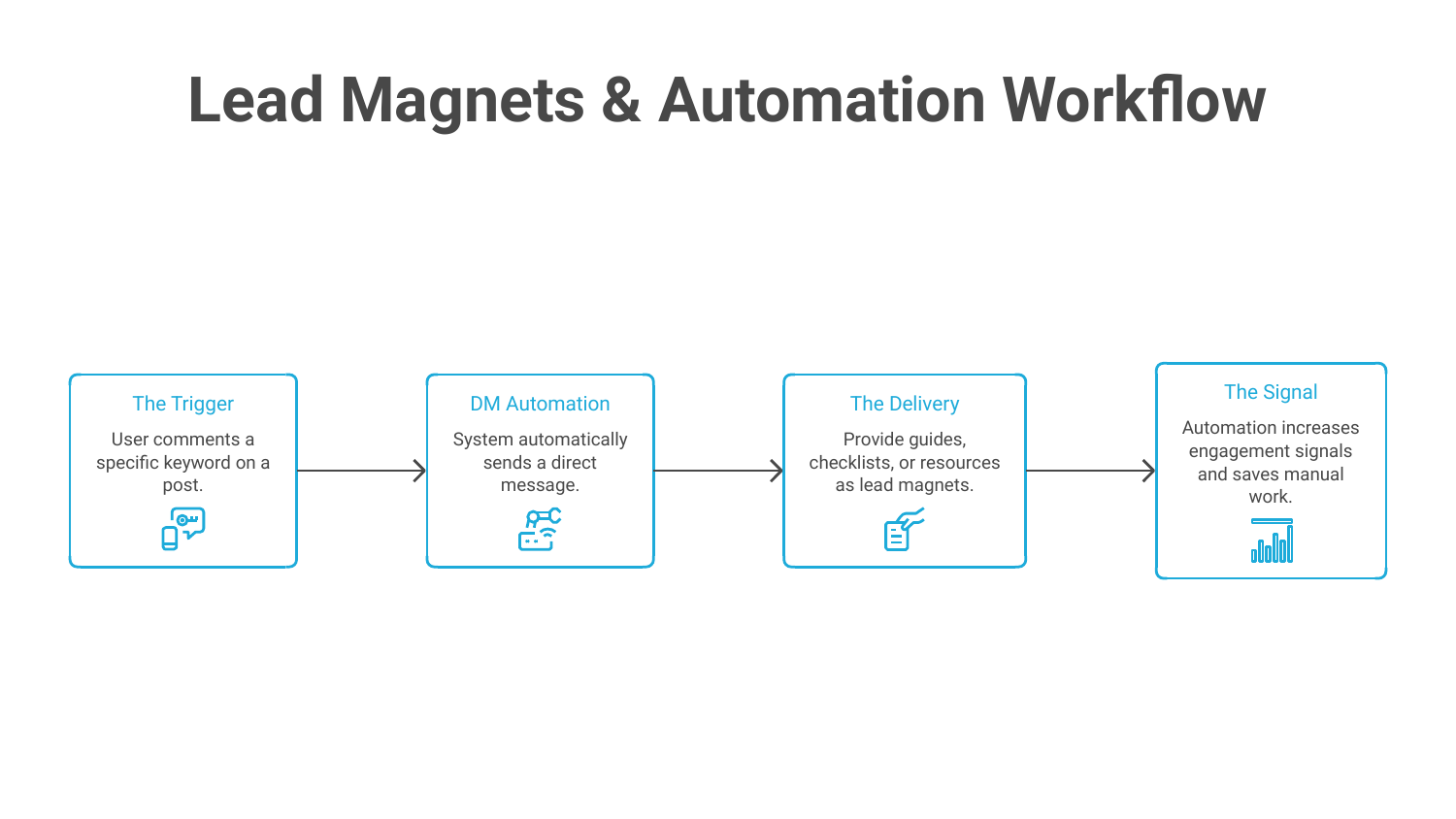

Lead Magnets & Automation Workflow

The Signal
The Trigger
DM Automation
The Delivery
Automation increases
engagement signals
and saves manual
work.
User comments a
specific keyword on a
post.
System automatically
sends a direct
message.
Provide guides,
checklists, or resources
as lead magnets.